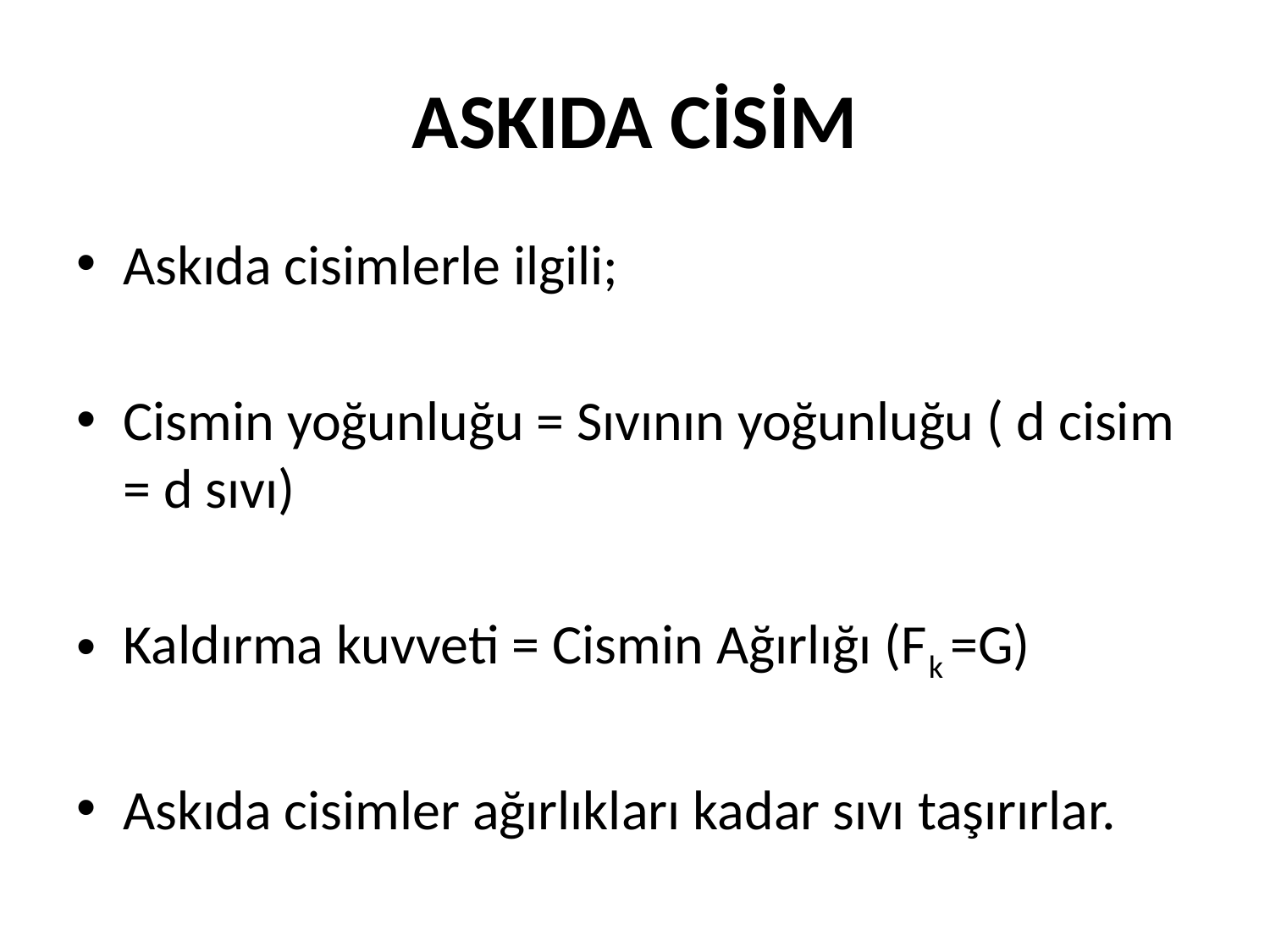

# ASKIDA CİSİM
Askıda cisimlerle ilgili;

Cismin yoğunluğu = Sıvının yoğunluğu ( d cisim = d sıvı)

Kaldırma kuvveti = Cismin Ağırlığı (Fk =G)

Askıda cisimler ağırlıkları kadar sıvı taşırırlar.